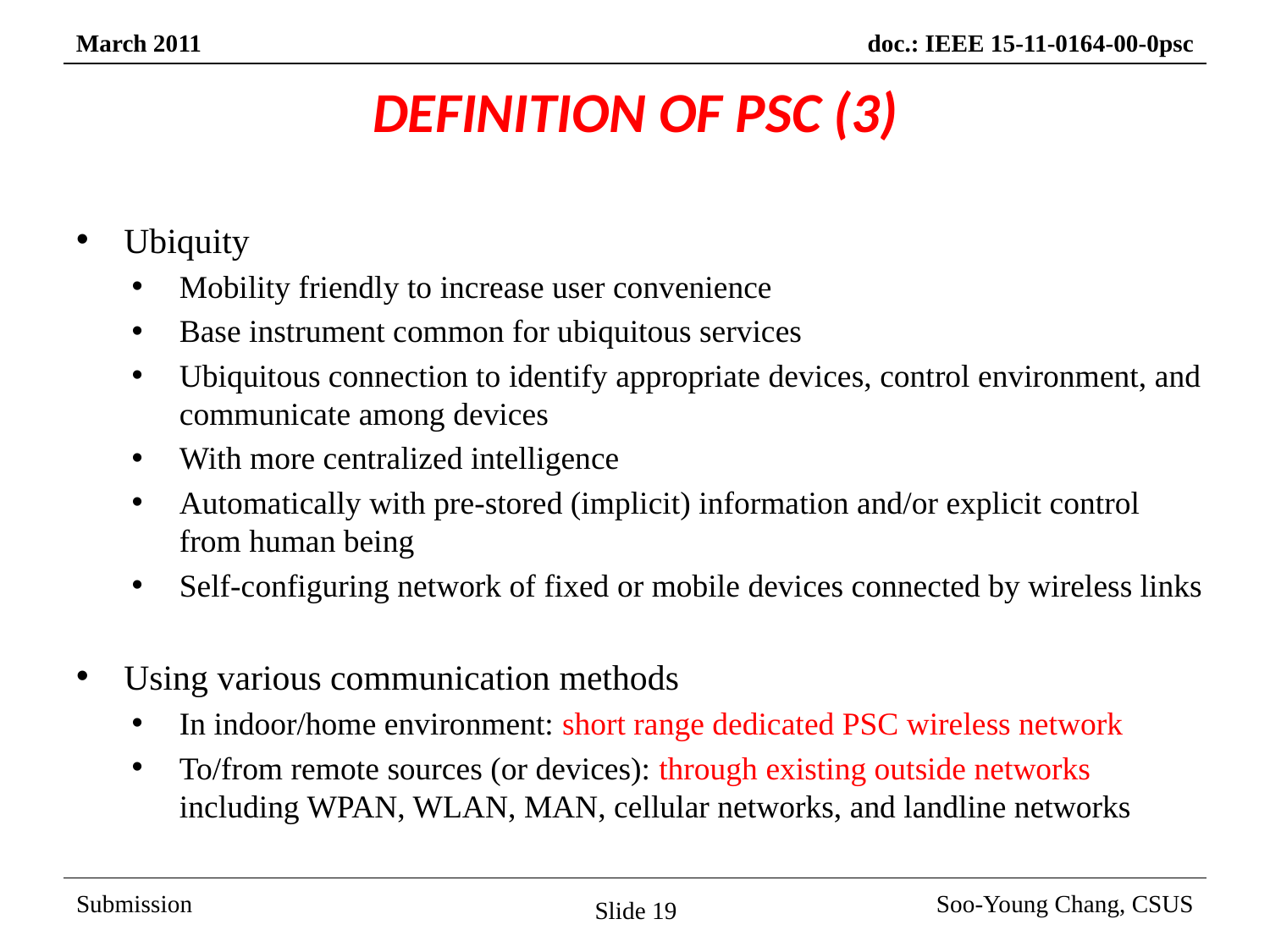

# DEFINITION OF PSC (3)
Ubiquity
Mobility friendly to increase user convenience
Base instrument common for ubiquitous services
Ubiquitous connection to identify appropriate devices, control environment, and communicate among devices
With more centralized intelligence
Automatically with pre-stored (implicit) information and/or explicit control from human being
Self-configuring network of fixed or mobile devices connected by wireless links

Using various communication methods
In indoor/home environment: short range dedicated PSC wireless network
To/from remote sources (or devices): through existing outside networks including WPAN, WLAN, MAN, cellular networks, and landline networks
Slide 19